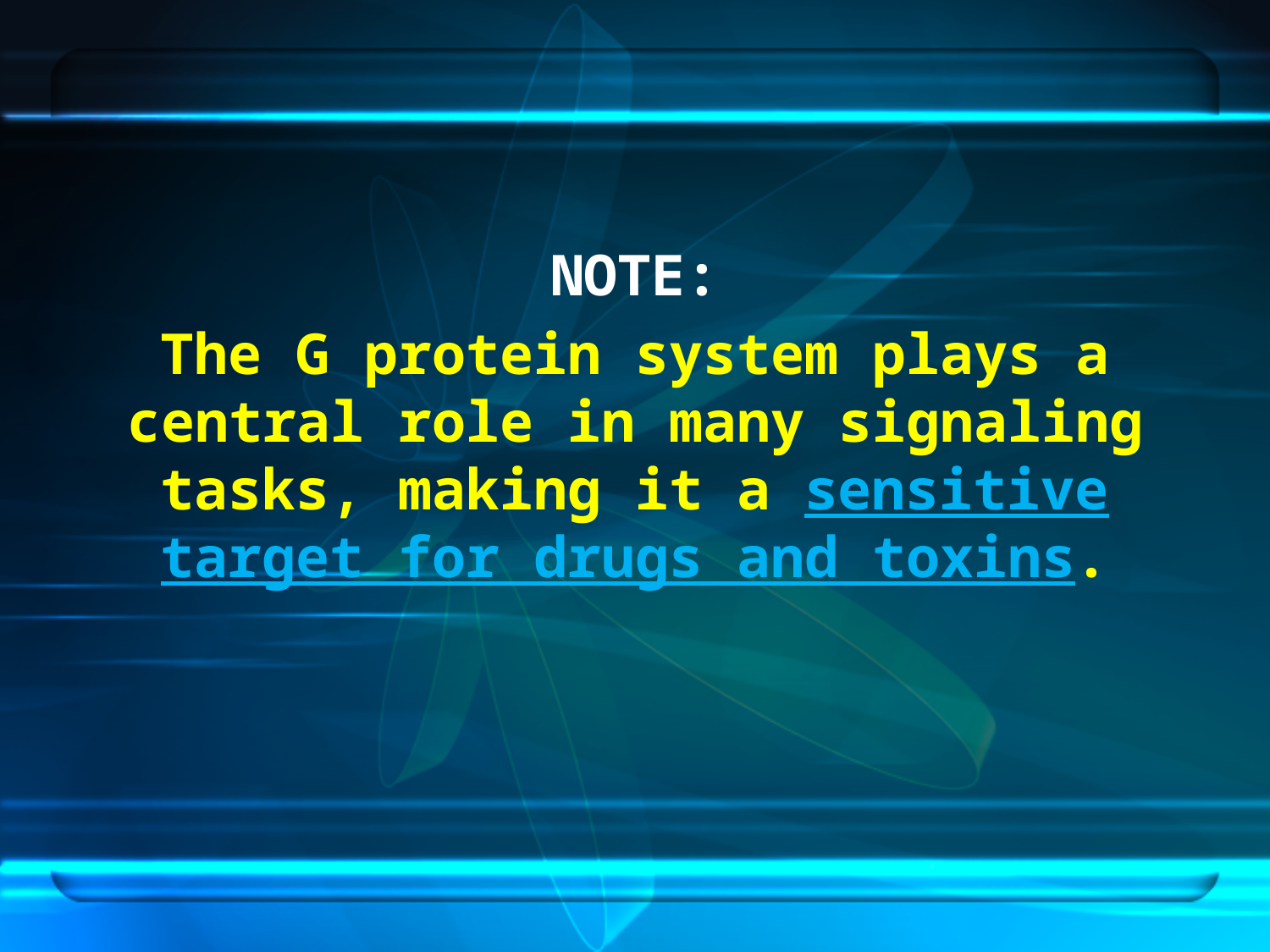

NOTE:
The G protein system plays a central role in many signaling tasks, making it a sensitive target for drugs and toxins.